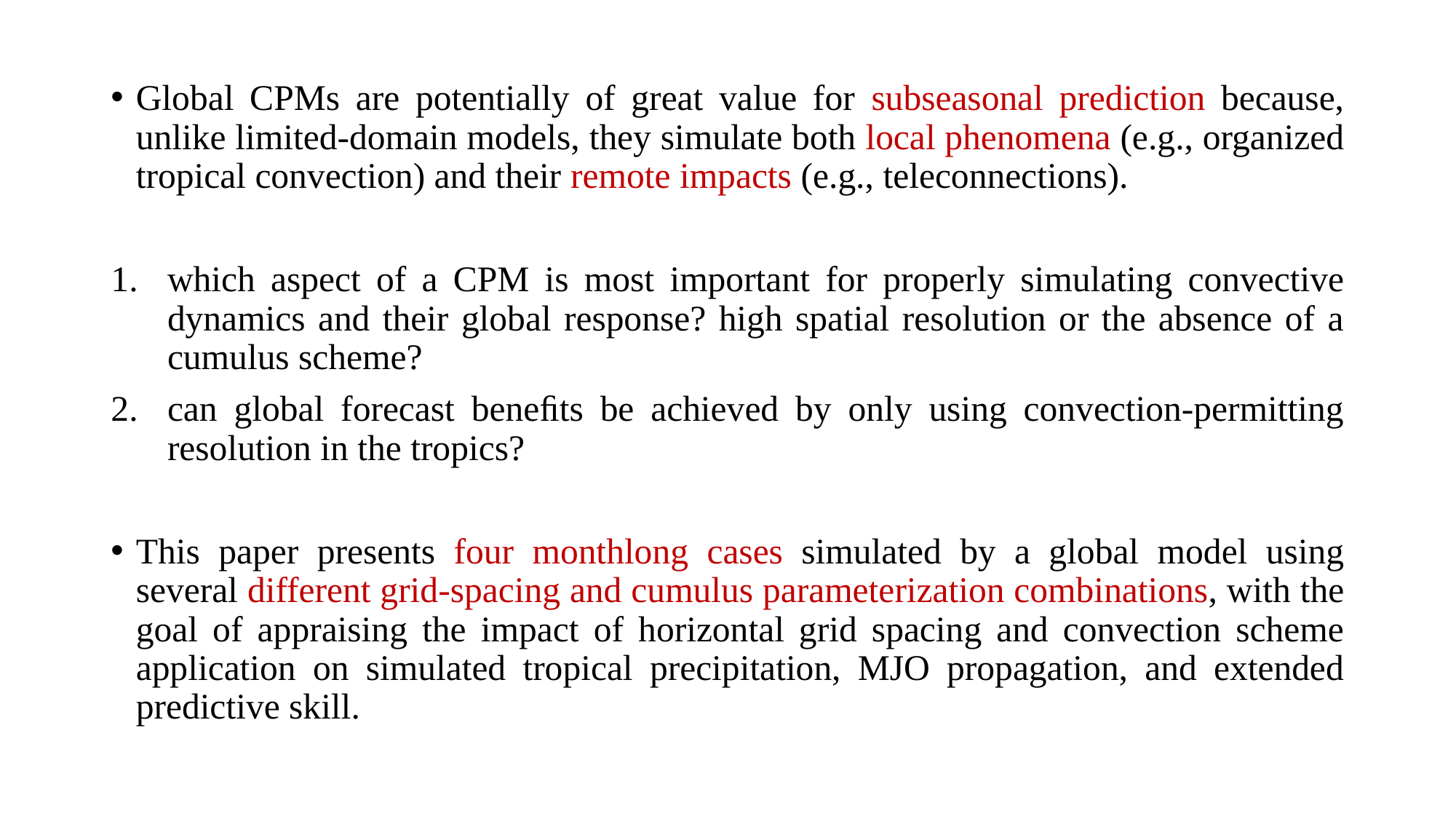

Global CPMs are potentially of great value for subseasonal prediction because, unlike limited-domain models, they simulate both local phenomena (e.g., organized tropical convection) and their remote impacts (e.g., teleconnections).

which aspect of a CPM is most important for properly simulating convective dynamics and their global response? high spatial resolution or the absence of a cumulus scheme?
can global forecast beneﬁts be achieved by only using convection-permitting resolution in the tropics?

This paper presents four monthlong cases simulated by a global model using several different grid-spacing and cumulus parameterization combinations, with the goal of appraising the impact of horizontal grid spacing and convection scheme application on simulated tropical precipitation, MJO propagation, and extended predictive skill.